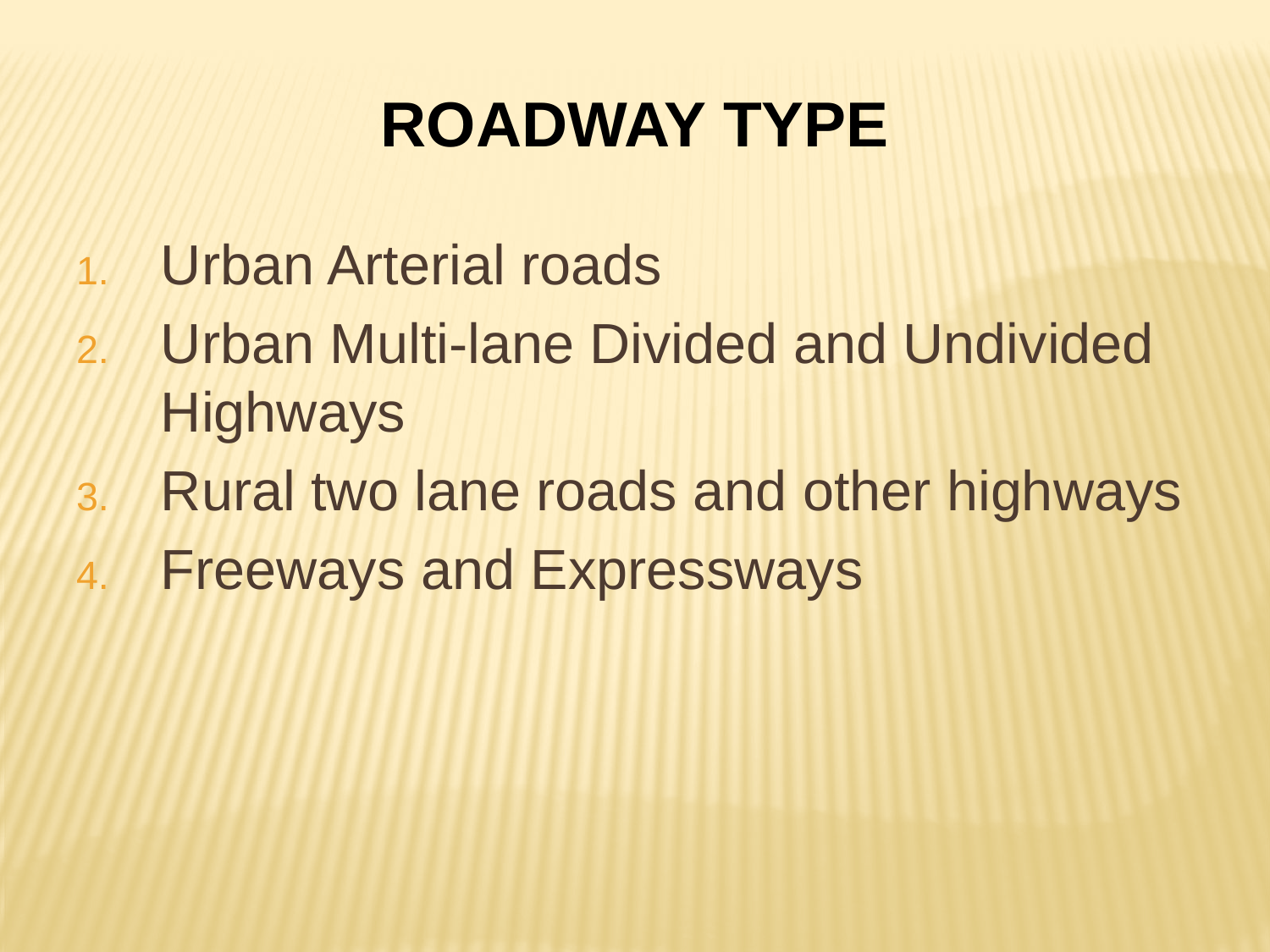

Roadway Type
Urban Arterial roads
Urban Multi-lane Divided and Undivided Highways
Rural two lane roads and other highways
Freeways and Expressways